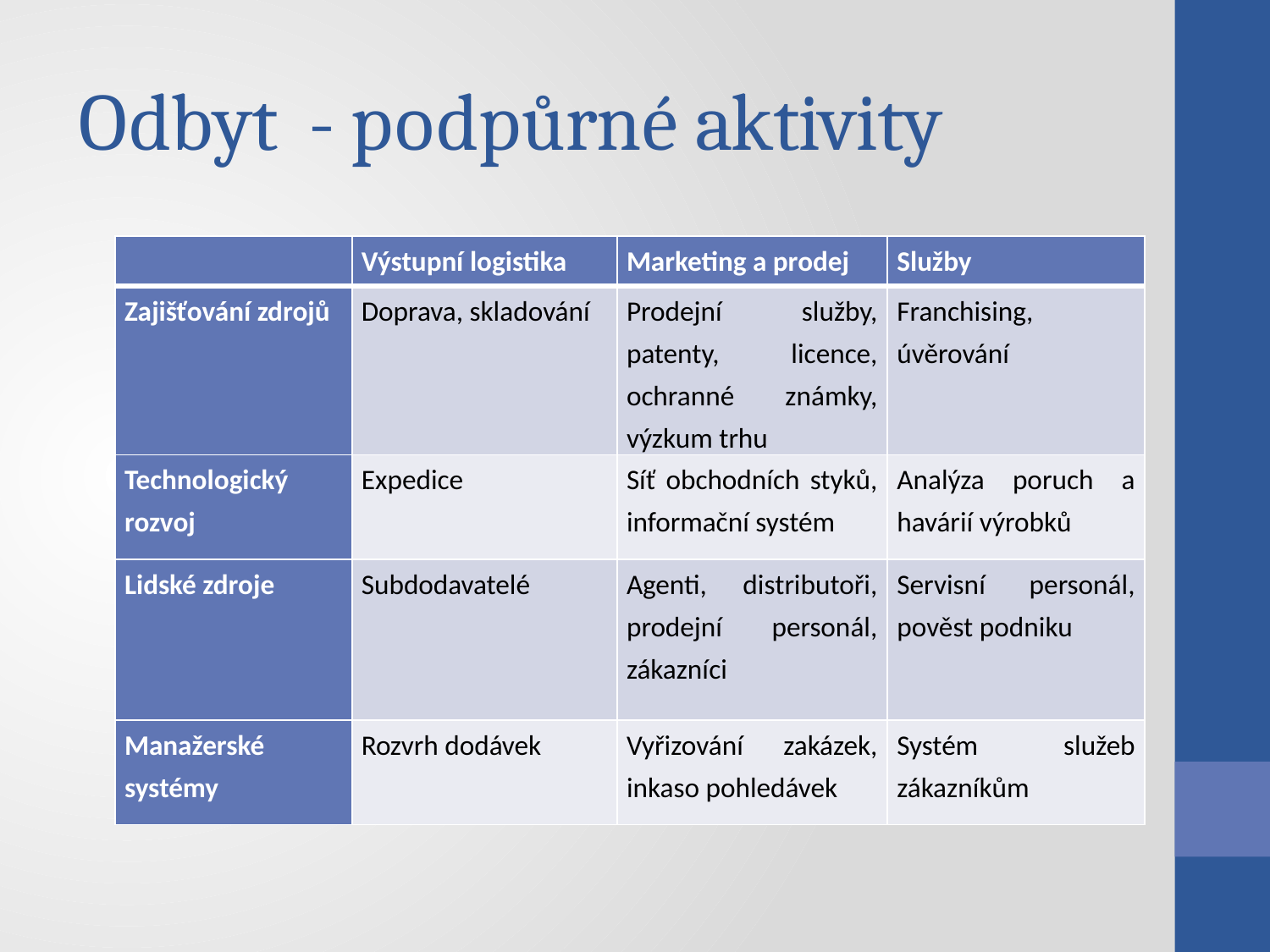

# Odbyt  - podpůrné aktivity
|  | Výstupní logistika | Marketing a prodej | Služby |
| --- | --- | --- | --- |
| Zajišťování zdrojů | Doprava, skladování | Prodejní služby, patenty, licence, ochranné známky, výzkum trhu | Franchising, úvěrování |
| Technologický rozvoj | Expedice | Síť obchodních styků, informační systém | Analýza poruch a havárií výrobků |
| Lidské zdroje | Subdodavatelé | Agenti, distributoři, prodejní personál, zákazníci | Servisní personál, pověst podniku |
| Manažerské systémy | Rozvrh dodávek | Vyřizování zakázek, inkaso pohledávek | Systém služeb zákazníkům |